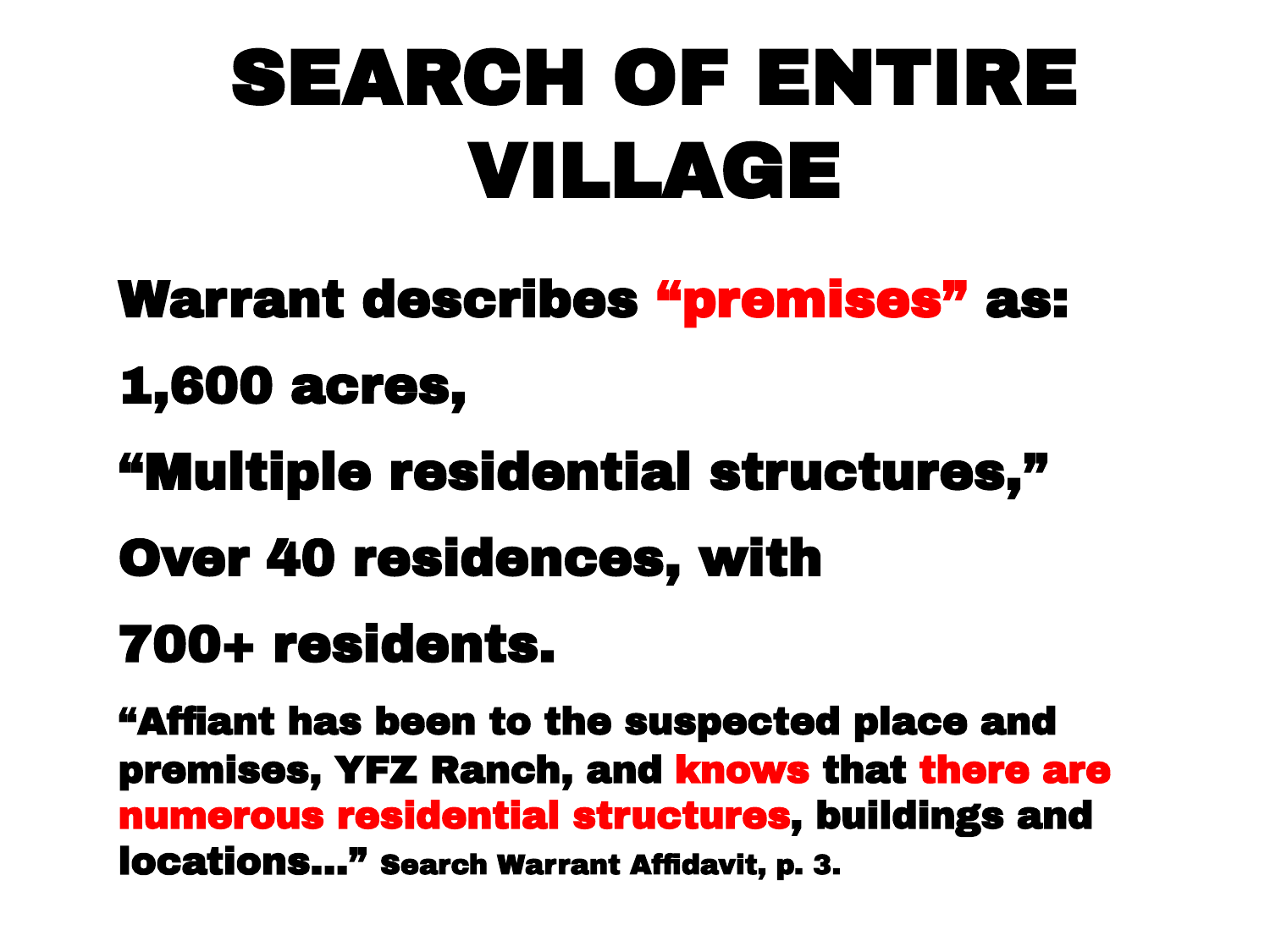

# SEARCH OF ENTIRE VILLAGE
	Warrant describes “premises” as:

	1,600 acres,

	“Multiple residential structures,”

	Over 40 residences, with

	700+ residents.
	“Affiant has been to the suspected place and premises, YFZ Ranch, and knows that there are numerous residential structures, buildings and locations…” Search Warrant Affidavit, p. 3.